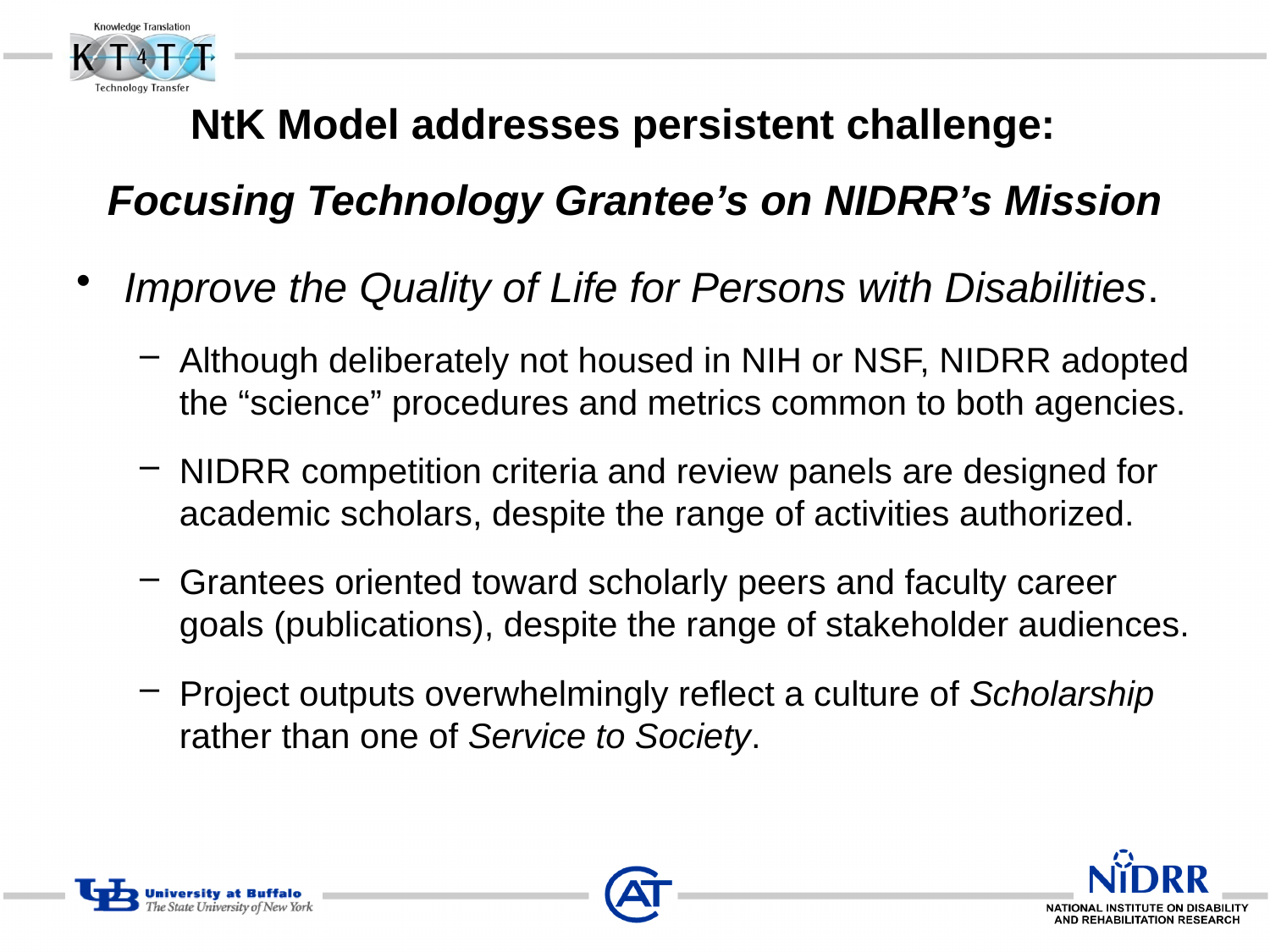

# NtK Model addresses persistent challenge: Focusing Technology Grantee’s on NIDRR’s Mission
Improve the Quality of Life for Persons with Disabilities.
Although deliberately not housed in NIH or NSF, NIDRR adopted the “science” procedures and metrics common to both agencies.
NIDRR competition criteria and review panels are designed for academic scholars, despite the range of activities authorized.
Grantees oriented toward scholarly peers and faculty career goals (publications), despite the range of stakeholder audiences.
Project outputs overwhelmingly reflect a culture of Scholarship rather than one of Service to Society.